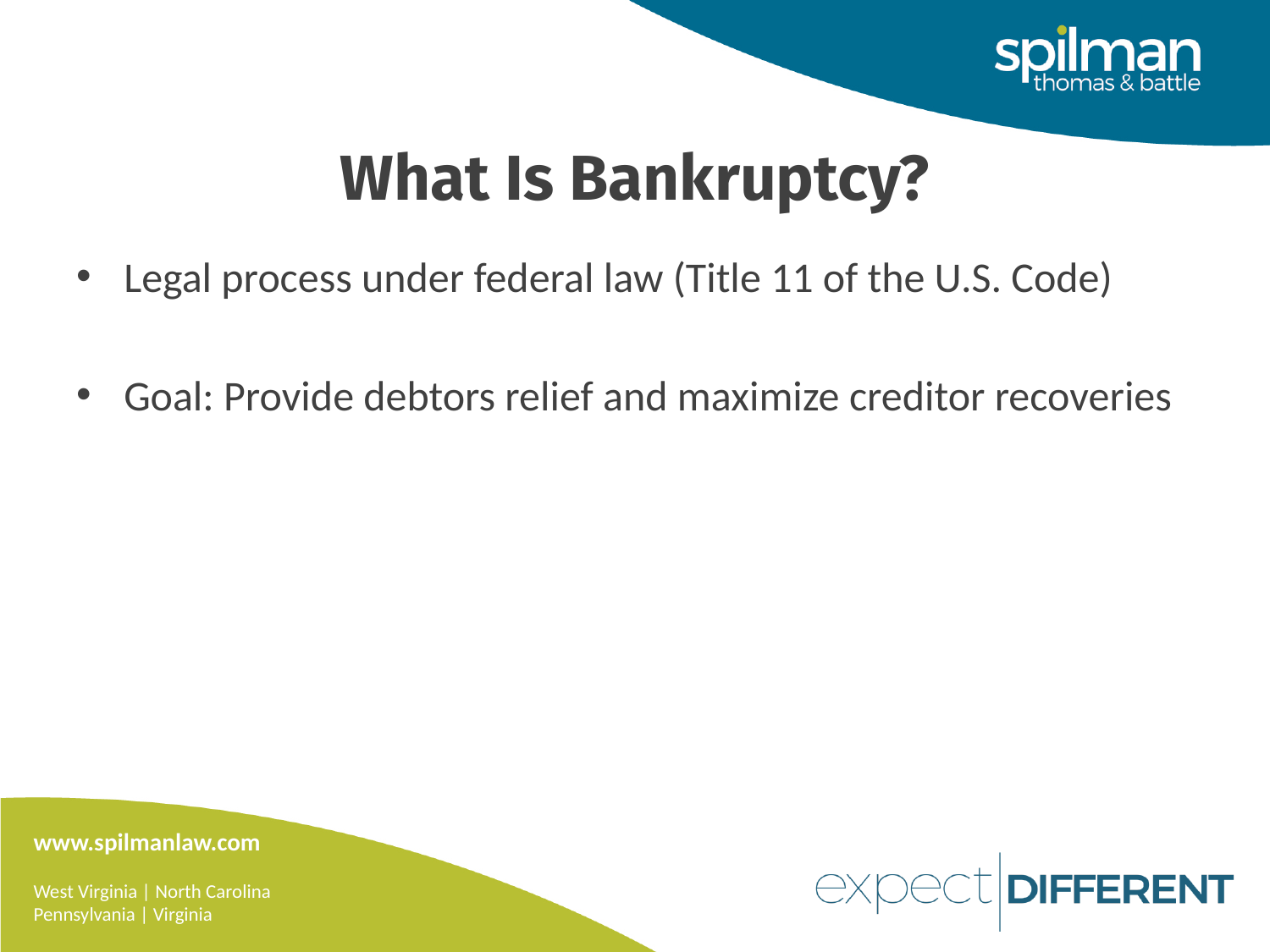

# What Is Bankruptcy?
Legal process under federal law (Title 11 of the U.S. Code)

Goal: Provide debtors relief and maximize creditor recoveries